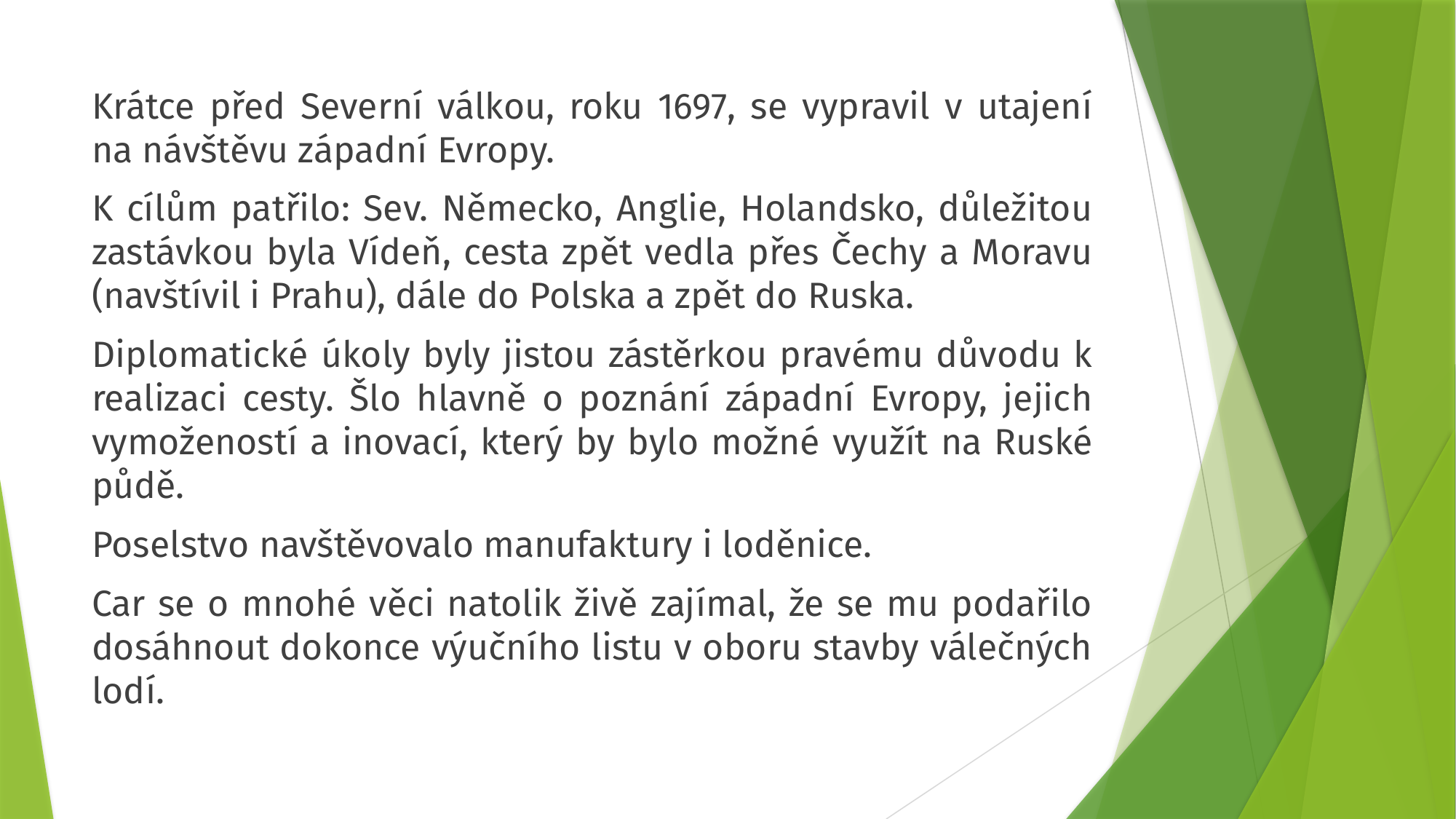

Krátce před Severní válkou, roku 1697, se vypravil v utajení na návštěvu západní Evropy.
K cílům patřilo: Sev. Německo, Anglie, Holandsko, důležitou zastávkou byla Vídeň, cesta zpět vedla přes Čechy a Moravu (navštívil i Prahu), dále do Polska a zpět do Ruska.
Diplomatické úkoly byly jistou zástěrkou pravému důvodu k realizaci cesty. Šlo hlavně o poznání západní Evropy, jejich vymožeností a inovací, který by bylo možné využít na Ruské půdě.
Poselstvo navštěvovalo manufaktury i loděnice.
Car se o mnohé věci natolik živě zajímal, že se mu podařilo dosáhnout dokonce výučního listu v oboru stavby válečných lodí.